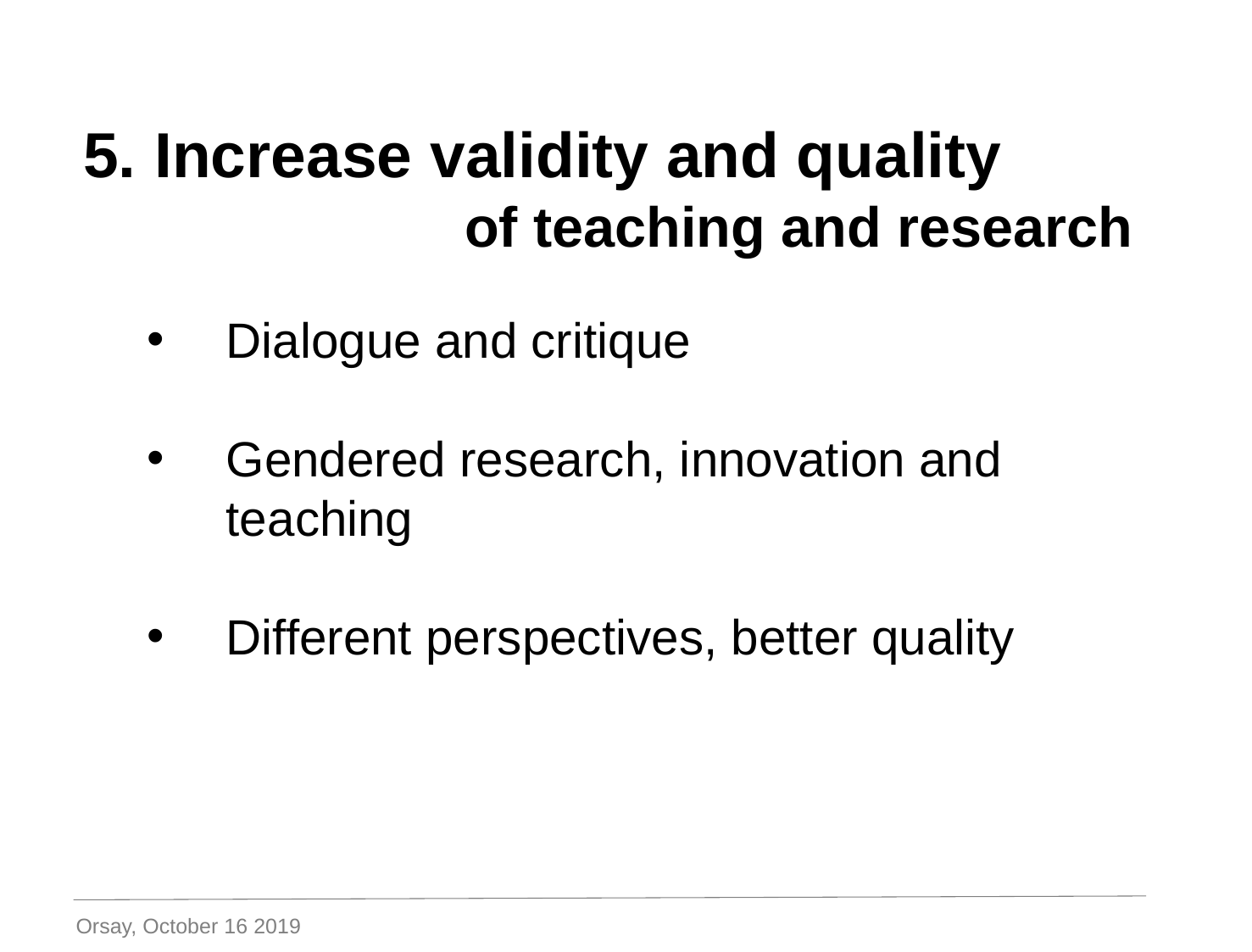

Increase validity and quality
			of teaching and research

Dialogue and critique

Gendered research, innovation and teaching

Different perspectives, better quality